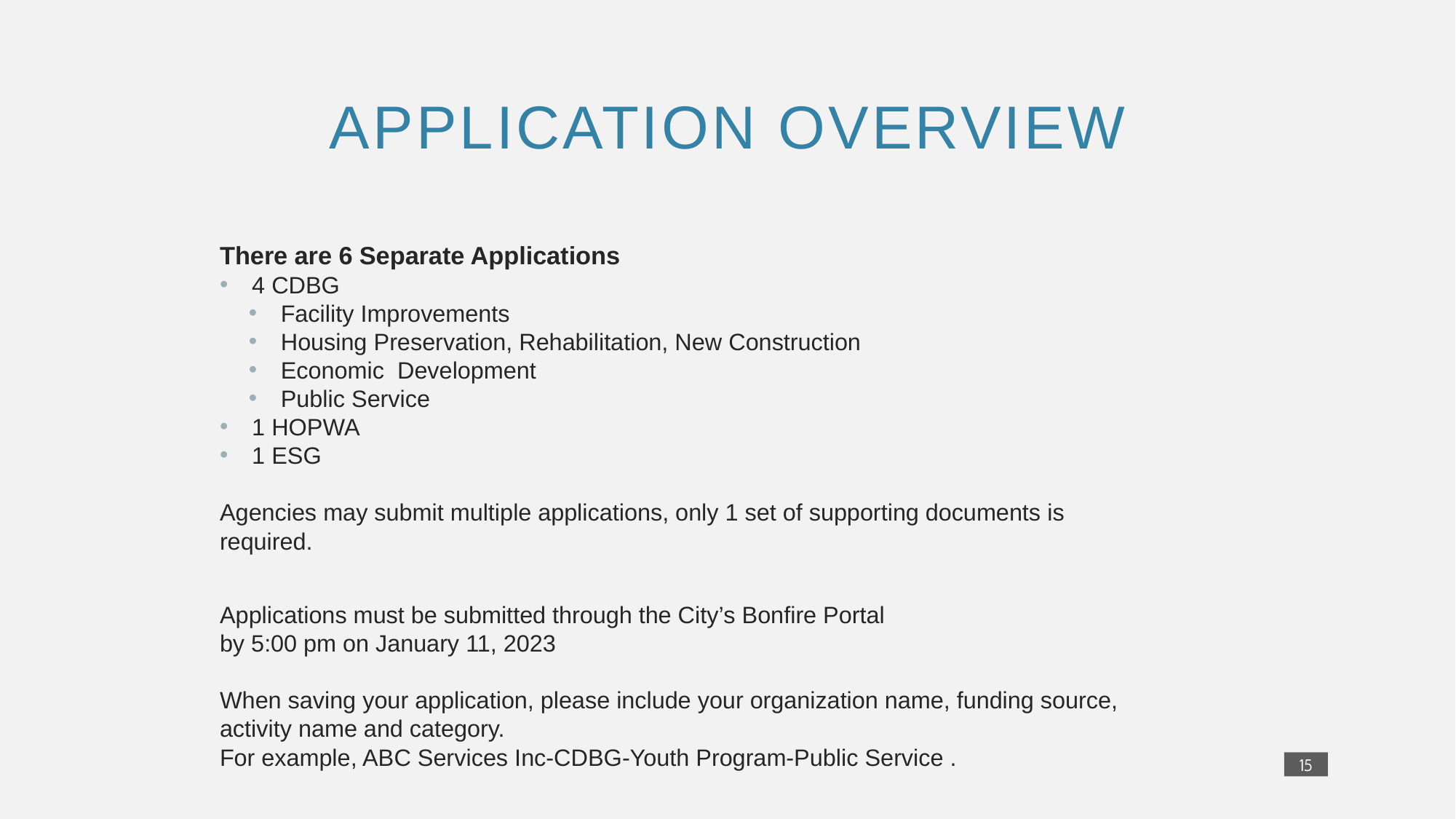

# Application overview
There are 6 Separate Applications
4 CDBG
Facility Improvements
Housing Preservation, Rehabilitation, New Construction
Economic  Development
Public Service
1 HOPWA
1 ESG

Agencies may submit multiple applications, only 1 set of supporting documents is required.

Applications must be submitted through the City’s Bonfire Portal
by 5:00 pm on January 11, 2023

When saving your application, please include your organization name, funding source, activity name and category.
For example, ABC Services Inc-CDBG-Youth Program-Public Service .
15